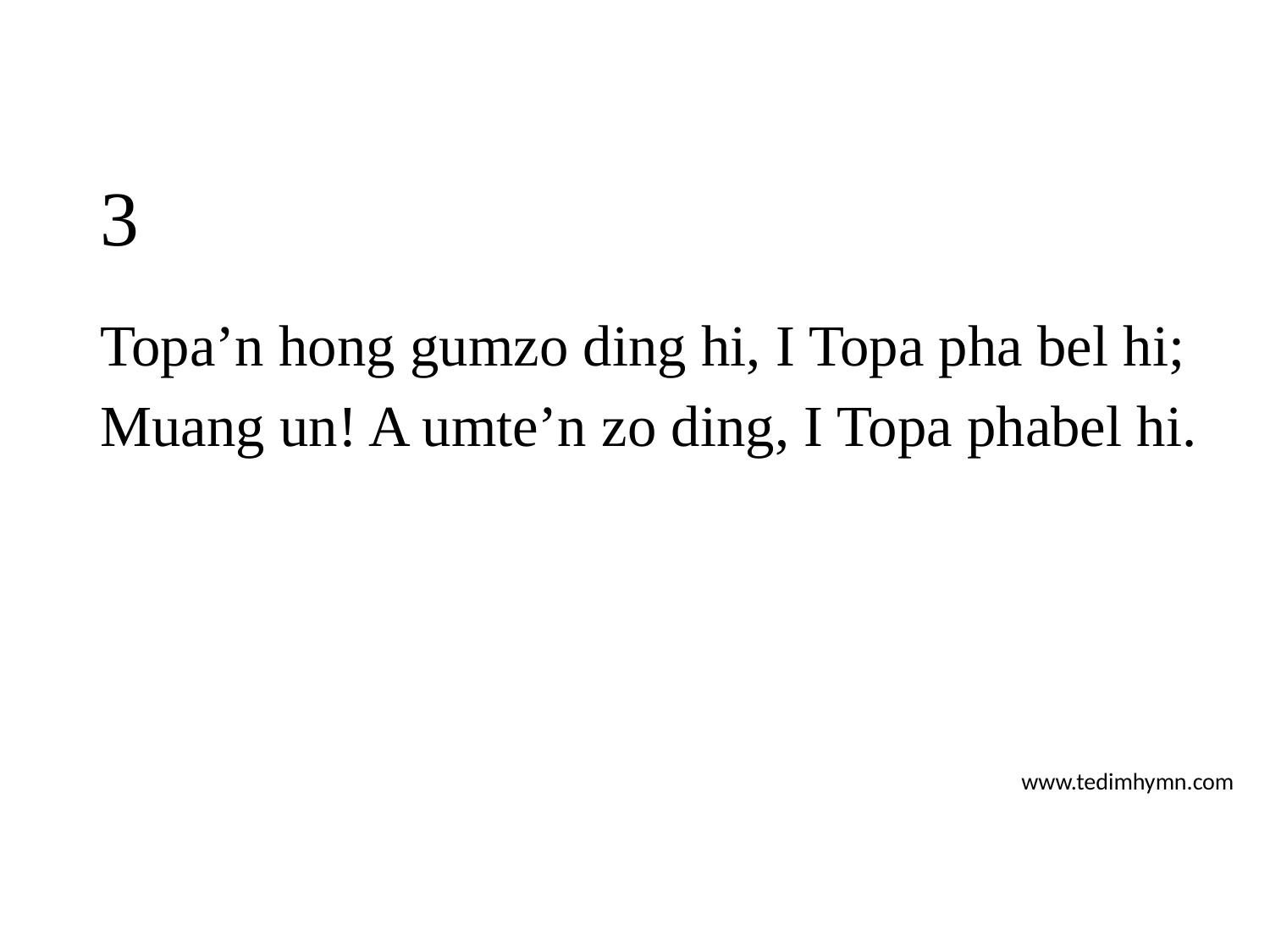

# 3
Topa’n hong gumzo ding hi, I Topa pha bel hi;
Muang un! A umte’n zo ding, I Topa phabel hi.
www.tedimhymn.com